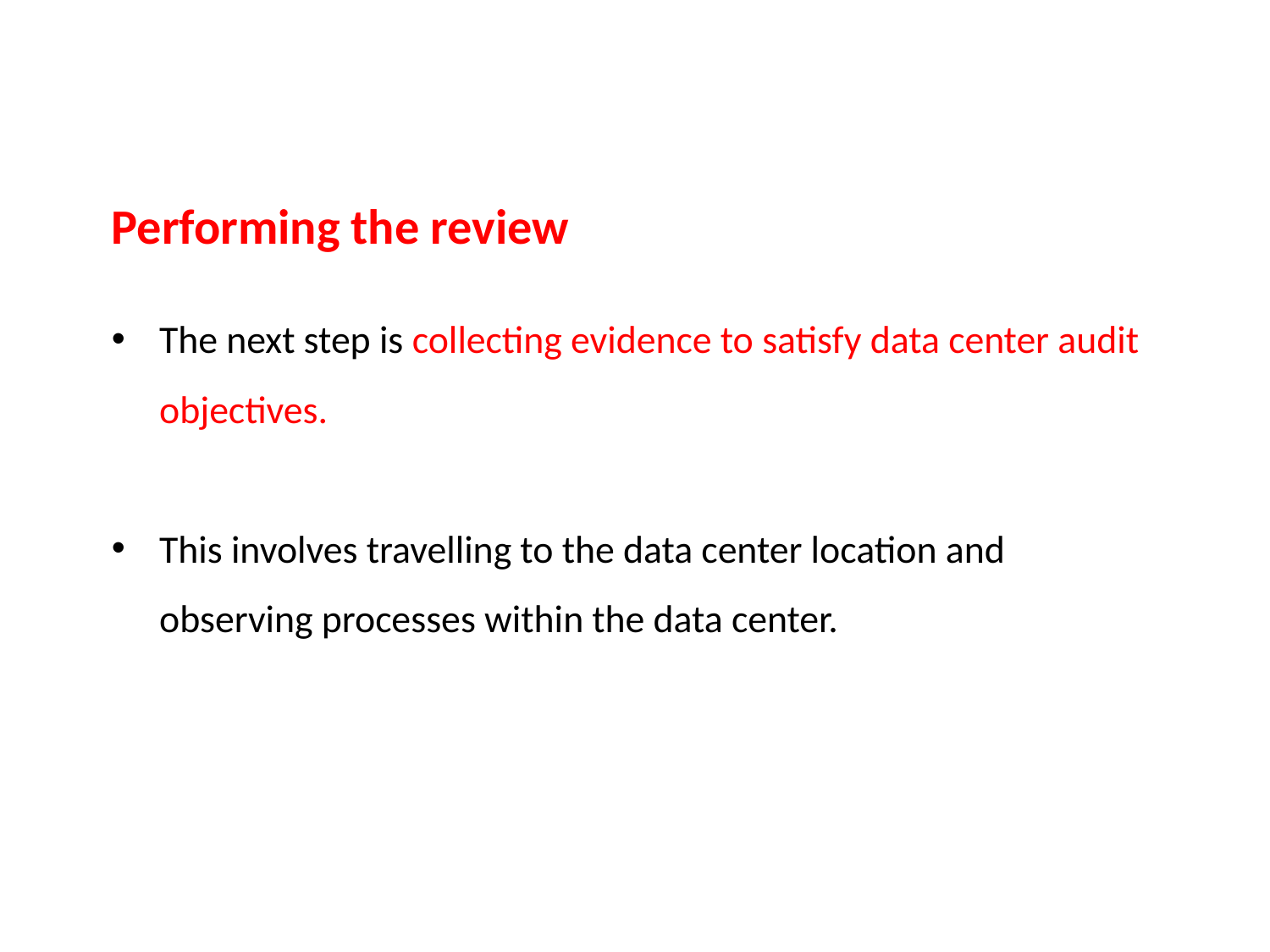

Performing the review

The next step is collecting evidence to satisfy data center audit objectives.

This involves travelling to the data center location and observing processes within the data center.